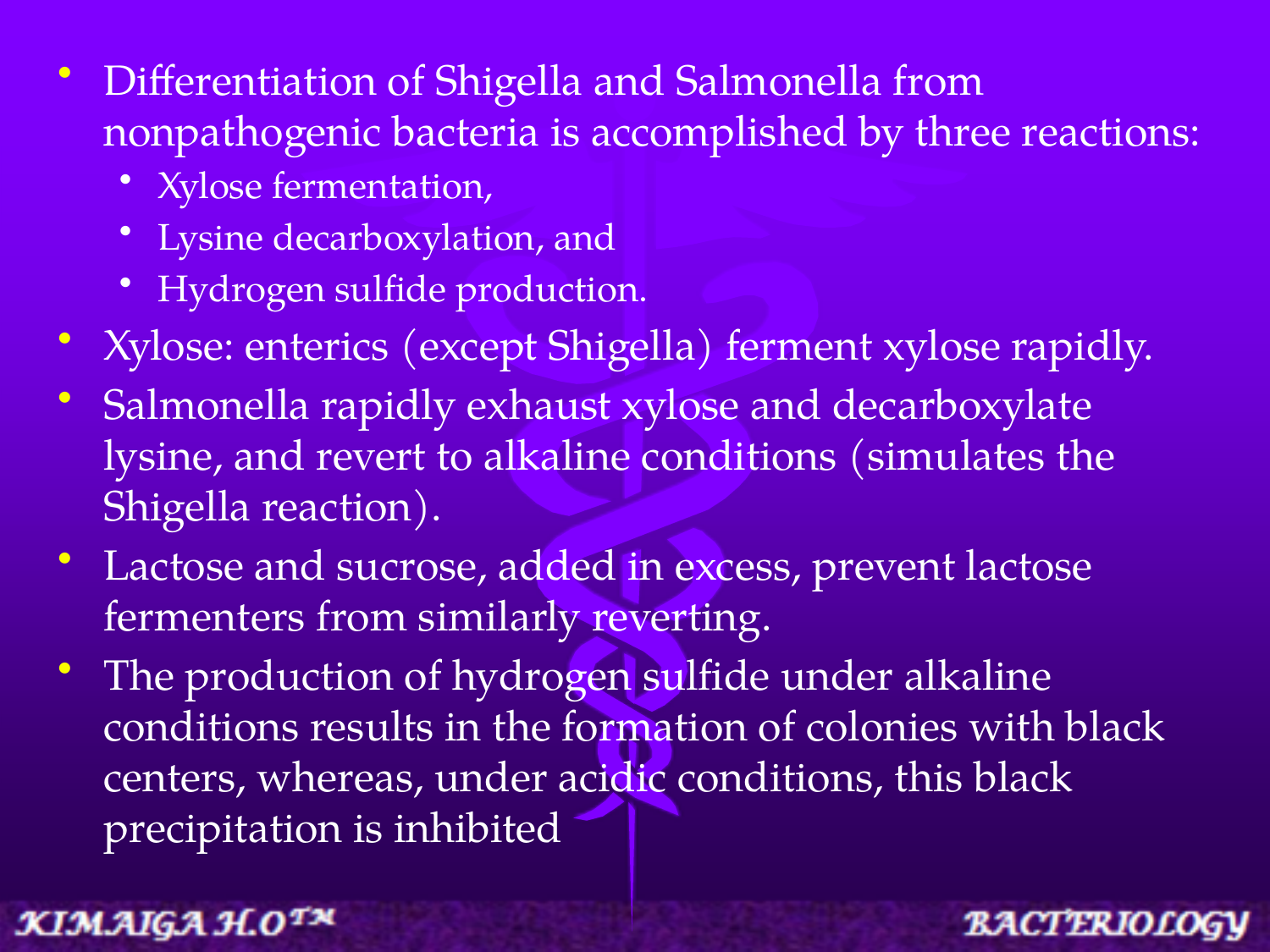

Differentiation of Shigella and Salmonella from nonpathogenic bacteria is accomplished by three reactions:
Xylose fermentation,
Lysine decarboxylation, and
Hydrogen sulfide production.
Xylose: enterics (except Shigella) ferment xylose rapidly.
Salmonella rapidly exhaust xylose and decarboxylate lysine, and revert to alkaline conditions (simulates the Shigella reaction).
Lactose and sucrose, added in excess, prevent lactose fermenters from similarly reverting.
The production of hydrogen sulfide under alkaline conditions results in the formation of colonies with black centers, whereas, under acidic conditions, this black precipitation is inhibited